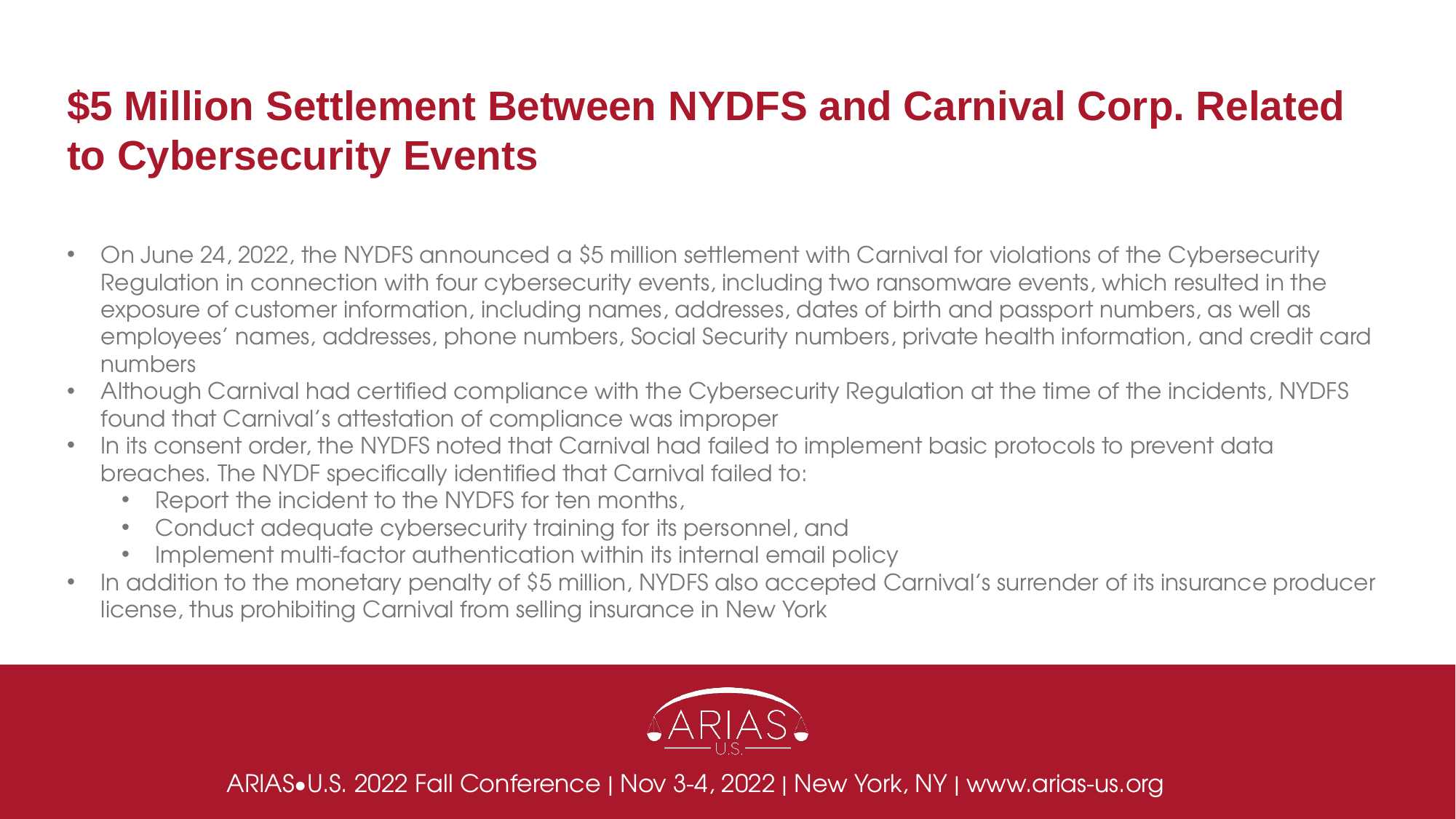

# $5 Million Settlement Between NYDFS and Carnival Corp. Related to Cybersecurity Events
On June 24, 2022, the NYDFS announced a $5 million settlement with Carnival for violations of the Cybersecurity Regulation in connection with four cybersecurity events, including two ransomware events, which resulted in the exposure of customer information, including names, addresses, dates of birth and passport numbers, as well as employees’ names, addresses, phone numbers, Social Security numbers, private health information, and credit card numbers
Although Carnival had certified compliance with the Cybersecurity Regulation at the time of the incidents, NYDFS found that Carnival’s attestation of compliance was improper
In its consent order, the NYDFS noted that Carnival had failed to implement basic protocols to prevent data breaches. The NYDF specifically identified that Carnival failed to:
Report the incident to the NYDFS for ten months,
Conduct adequate cybersecurity training for its personnel, and
Implement multi-factor authentication within its internal email policy
In addition to the monetary penalty of $5 million, NYDFS also accepted Carnival’s surrender of its insurance producer license, thus prohibiting Carnival from selling insurance in New York